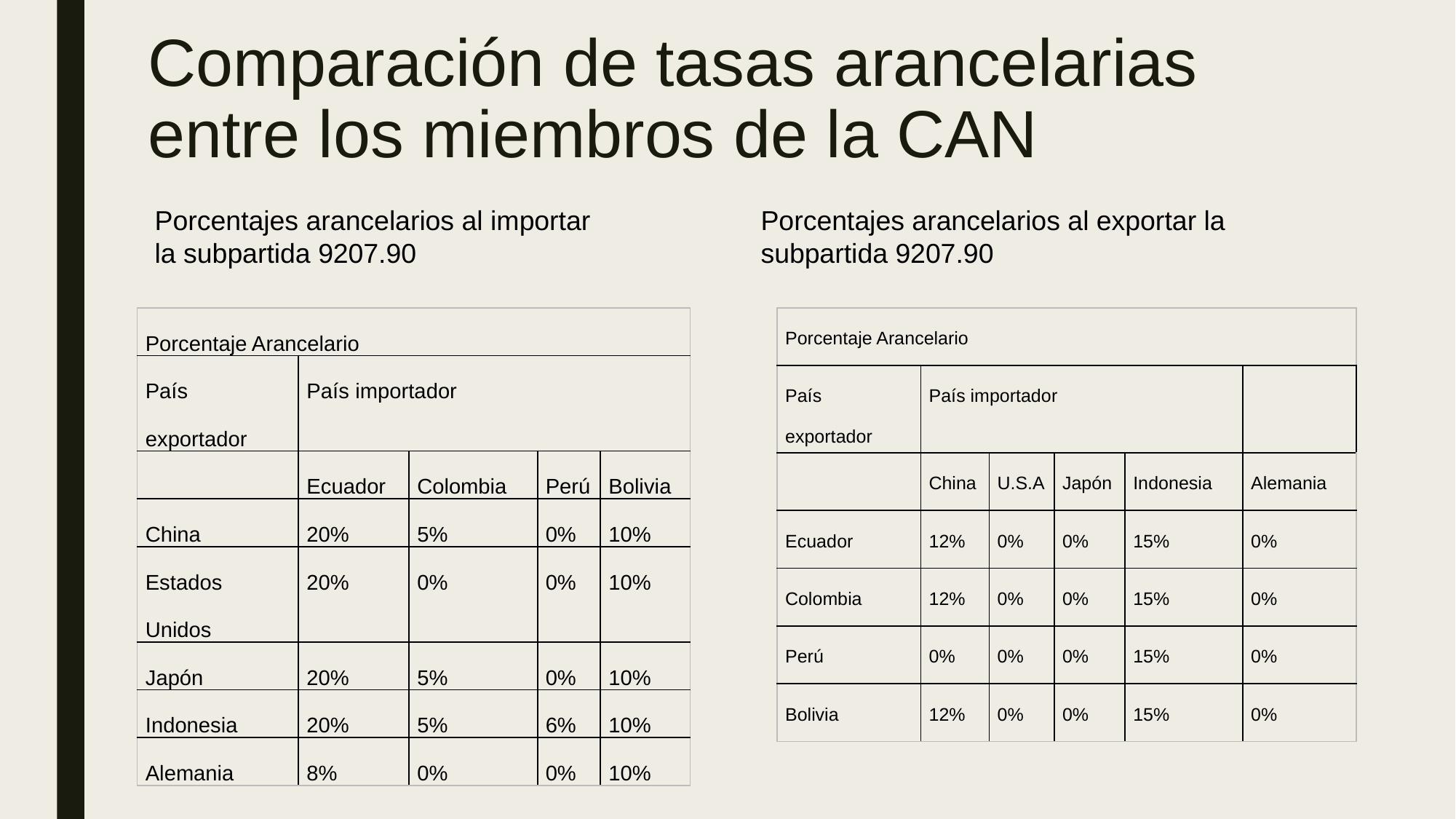

# Comparación de tasas arancelarias entre los miembros de la CAN
Porcentajes arancelarios al exportar la subpartida 9207.90
Porcentajes arancelarios al importar la subpartida 9207.90
| Porcentaje Arancelario |  |  |  |  |
| --- | --- | --- | --- | --- |
| País exportador | País importador |  |  |  |
|  | Ecuador | Colombia | Perú | Bolivia |
| China | 20% | 5% | 0% | 10% |
| Estados Unidos | 20% | 0% | 0% | 10% |
| Japón | 20% | 5% | 0% | 10% |
| Indonesia | 20% | 5% | 6% | 10% |
| Alemania | 8% | 0% | 0% | 10% |
| Porcentaje Arancelario |  |  |  |  |  |
| --- | --- | --- | --- | --- | --- |
| País exportador | País importador |  |  |  |  |
|  | China | U.S.A | Japón | Indonesia | Alemania |
| Ecuador | 12% | 0% | 0% | 15% | 0% |
| Colombia | 12% | 0% | 0% | 15% | 0% |
| Perú | 0% | 0% | 0% | 15% | 0% |
| Bolivia | 12% | 0% | 0% | 15% | 0% |